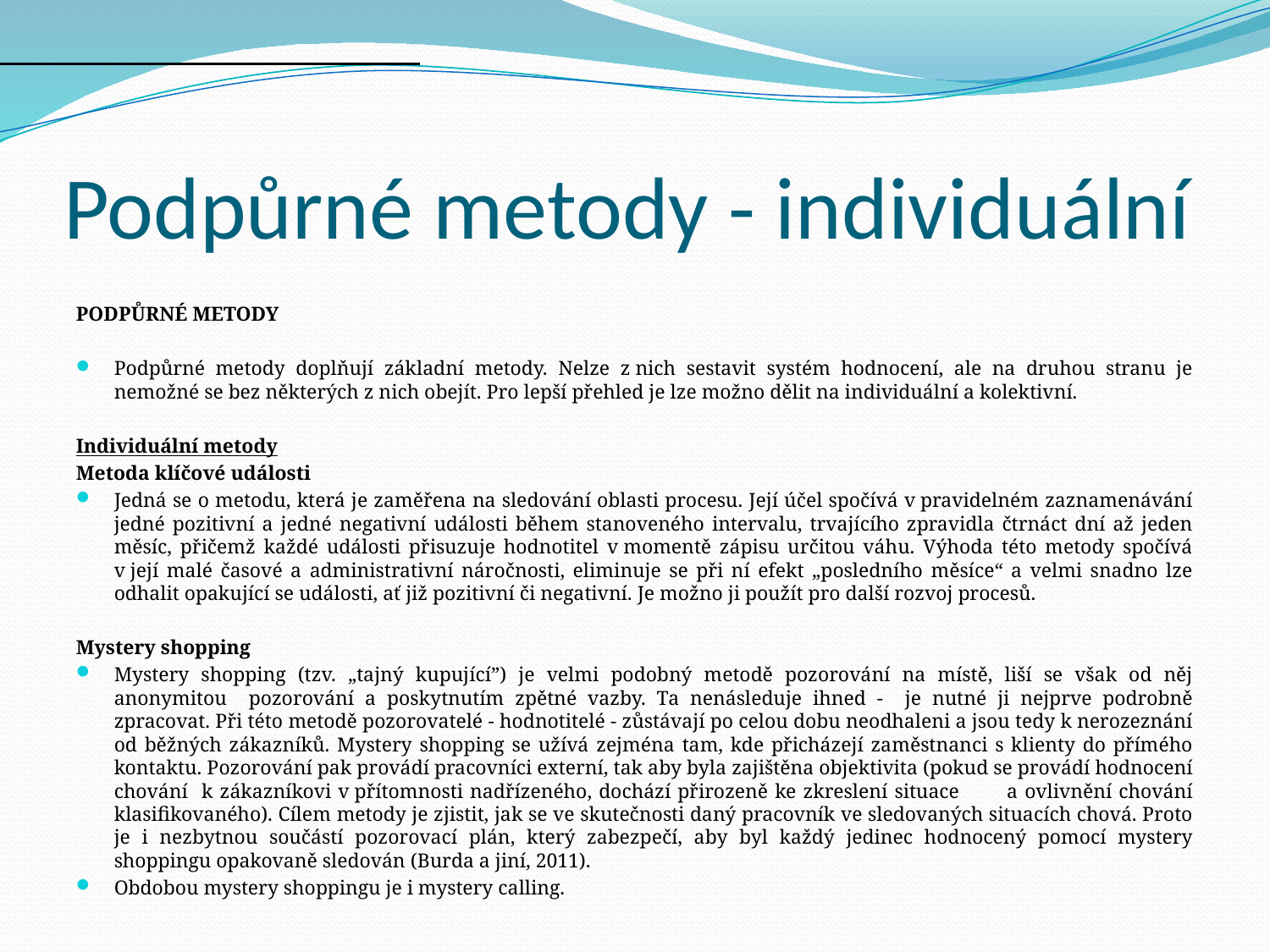

# Podpůrné metody - individuální

PODPŮRNÉ METODY

Podpůrné metody doplňují základní metody. Nelze z nich sestavit systém hodnocení, ale na druhou stranu je nemožné se bez některých z nich obejít. Pro lepší přehled je lze možno dělit na individuální a kolektivní.

Individuální metody
Metoda klíčové události
Jedná se o metodu, která je zaměřena na sledování oblasti procesu. Její účel spočívá v pravidelném zaznamenávání jedné pozitivní a jedné negativní události během stanoveného intervalu, trvajícího zpravidla čtrnáct dní až jeden měsíc, přičemž každé události přisuzuje hodnotitel v momentě zápisu určitou váhu. Výhoda této metody spočívá v její malé časové a administrativní náročnosti, eliminuje se při ní efekt „posledního měsíce“ a velmi snadno lze odhalit opakující se události, ať již pozitivní či negativní. Je možno ji použít pro další rozvoj procesů.

Mystery shopping
Mystery shopping (tzv. „tajný kupující”) je velmi podobný metodě pozorování na místě, liší se však od něj anonymitou  pozorování a poskytnutím zpětné vazby. Ta nenásleduje ihned -  je nutné ji nejprve podrobně zpracovat. Při této metodě pozorovatelé - hodnotitelé - zůstávají po celou dobu neodhaleni a jsou tedy k nerozeznání od běžných zákazníků. Mystery shopping se užívá zejména tam, kde přicházejí zaměstnanci s klienty do přímého kontaktu. Pozorování pak provádí pracovníci externí, tak aby byla zajištěna objektivita (pokud se provádí hodnocení chování  k zákazníkovi v přítomnosti nadřízeného, dochází přirozeně ke zkreslení situace       a ovlivnění chování klasifikovaného). Cílem metody je zjistit, jak se ve skutečnosti daný pracovník ve sledovaných situacích chová. Proto je i nezbytnou součástí pozorovací plán, který zabezpečí, aby byl každý jedinec hodnocený pomocí mystery shoppingu opakovaně sledován (Burda a jiní, 2011).
Obdobou mystery shoppingu je i mystery calling.